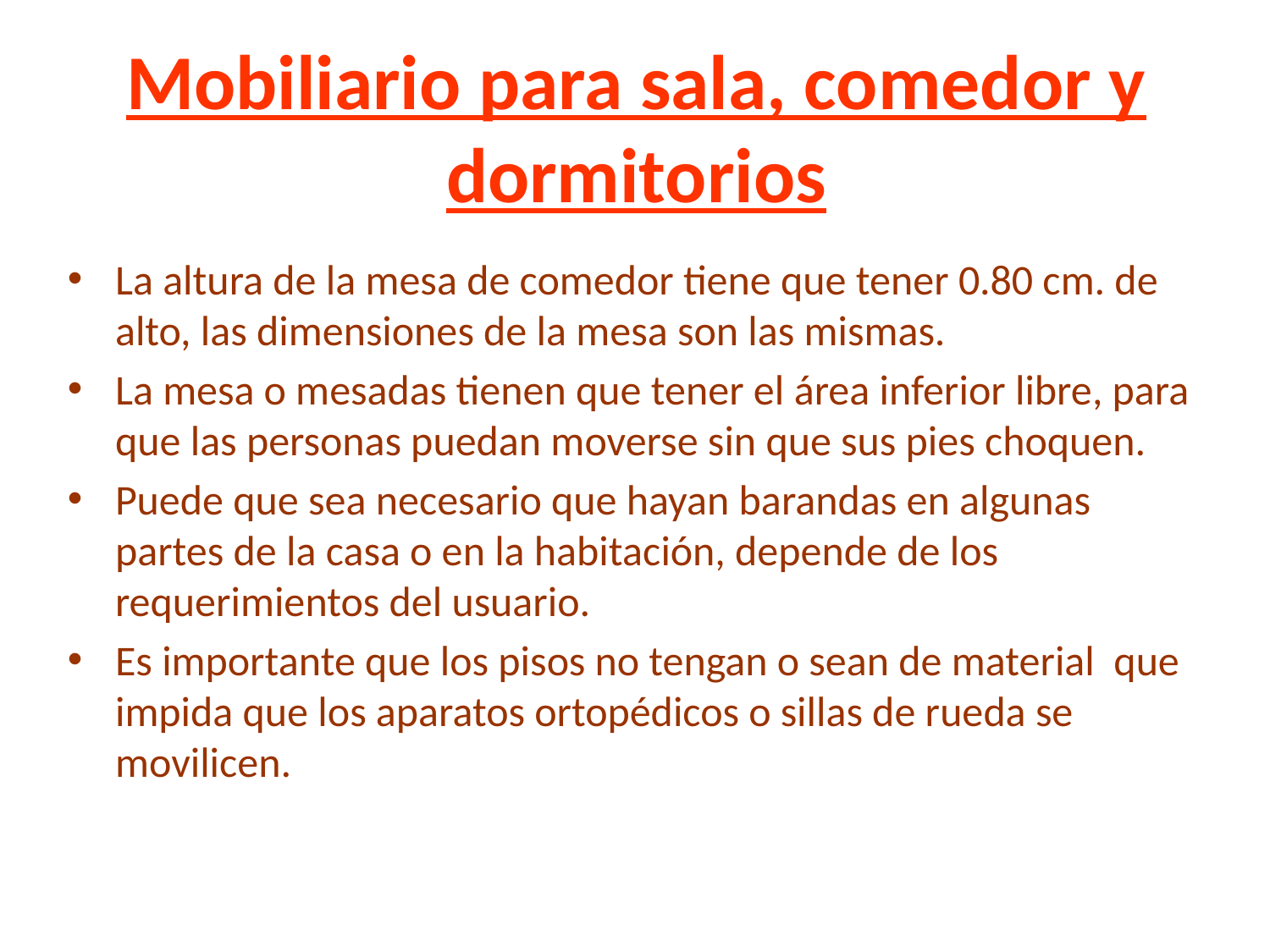

# Mobiliario para sala, comedor y dormitorios
La altura de la mesa de comedor tiene que tener 0.80 cm. de alto, las dimensiones de la mesa son las mismas.
La mesa o mesadas tienen que tener el área inferior libre, para que las personas puedan moverse sin que sus pies choquen.
Puede que sea necesario que hayan barandas en algunas partes de la casa o en la habitación, depende de los requerimientos del usuario.
Es importante que los pisos no tengan o sean de material  que impida que los aparatos ortopédicos o sillas de rueda se movilicen.